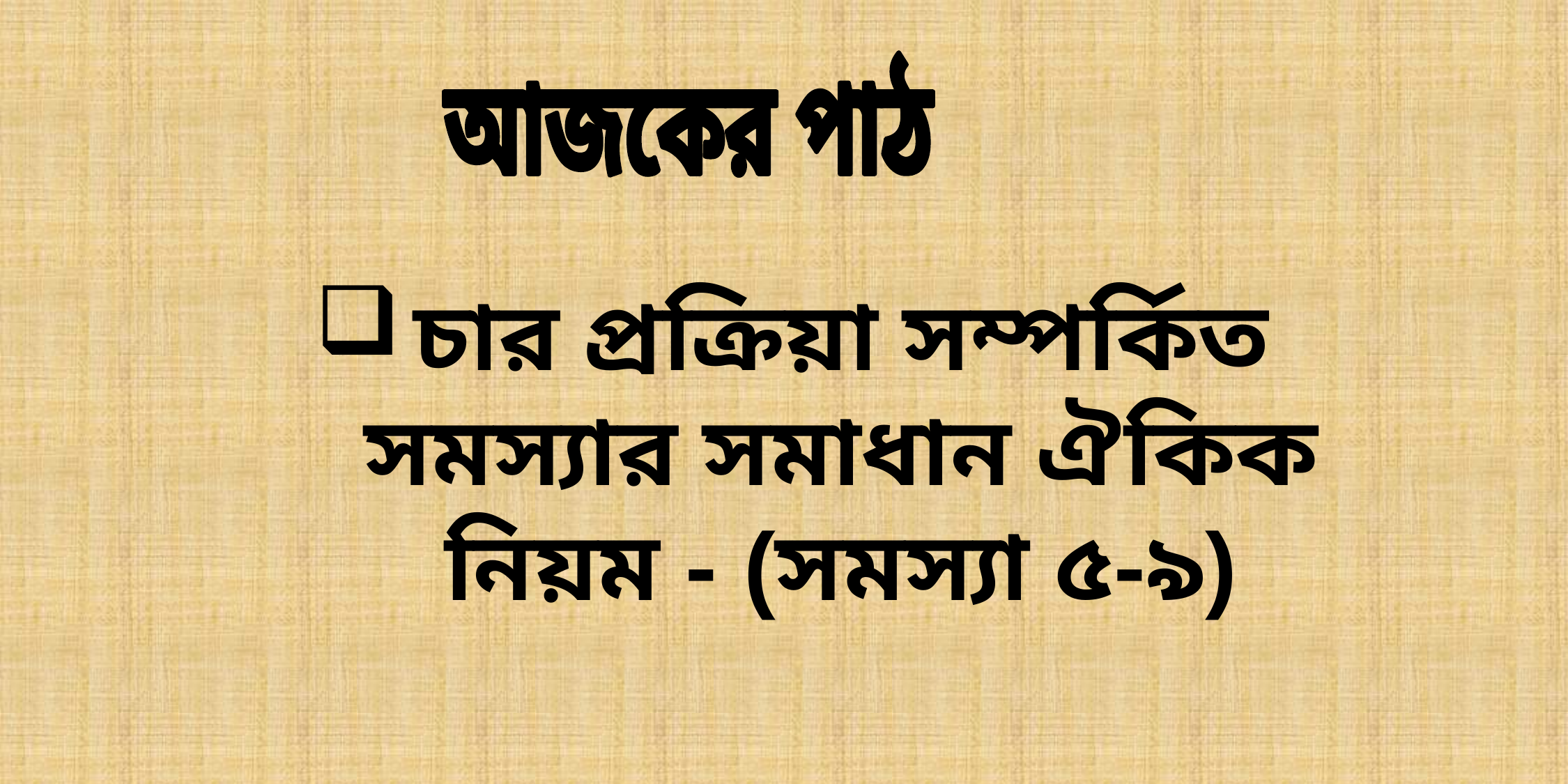

আজকের পাঠ
চার প্রক্রিয়া সম্পর্কিত সমস্যার সমাধান ঐকিক নিয়ম - (সমস্যা ৫-৯)